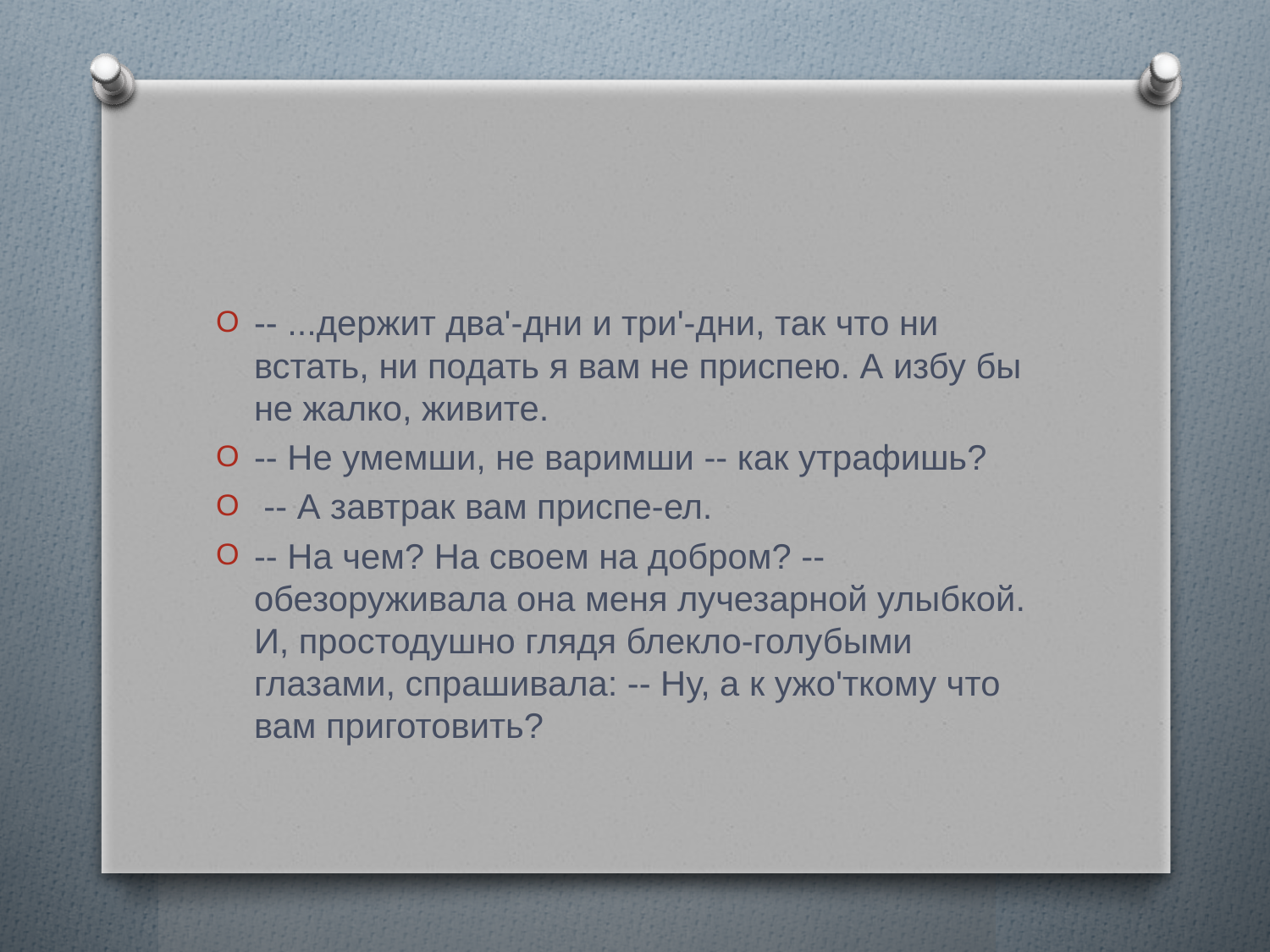

#
-- ...держит два'-дни и три'-дни, так что ни встать, ни подать я вам не приспею. А избу бы не жалко, живите.
-- Не умемши, не варимши -- как утрафишь?
 -- А завтрак вам приспе-ел.
-- На чем? На своем на добром? -- обезоруживала она меня лучезарной улыбкой. И, простодушно глядя блекло-голубыми глазами, спрашивала: -- Ну, а к ужо'ткому что вам приготовить?